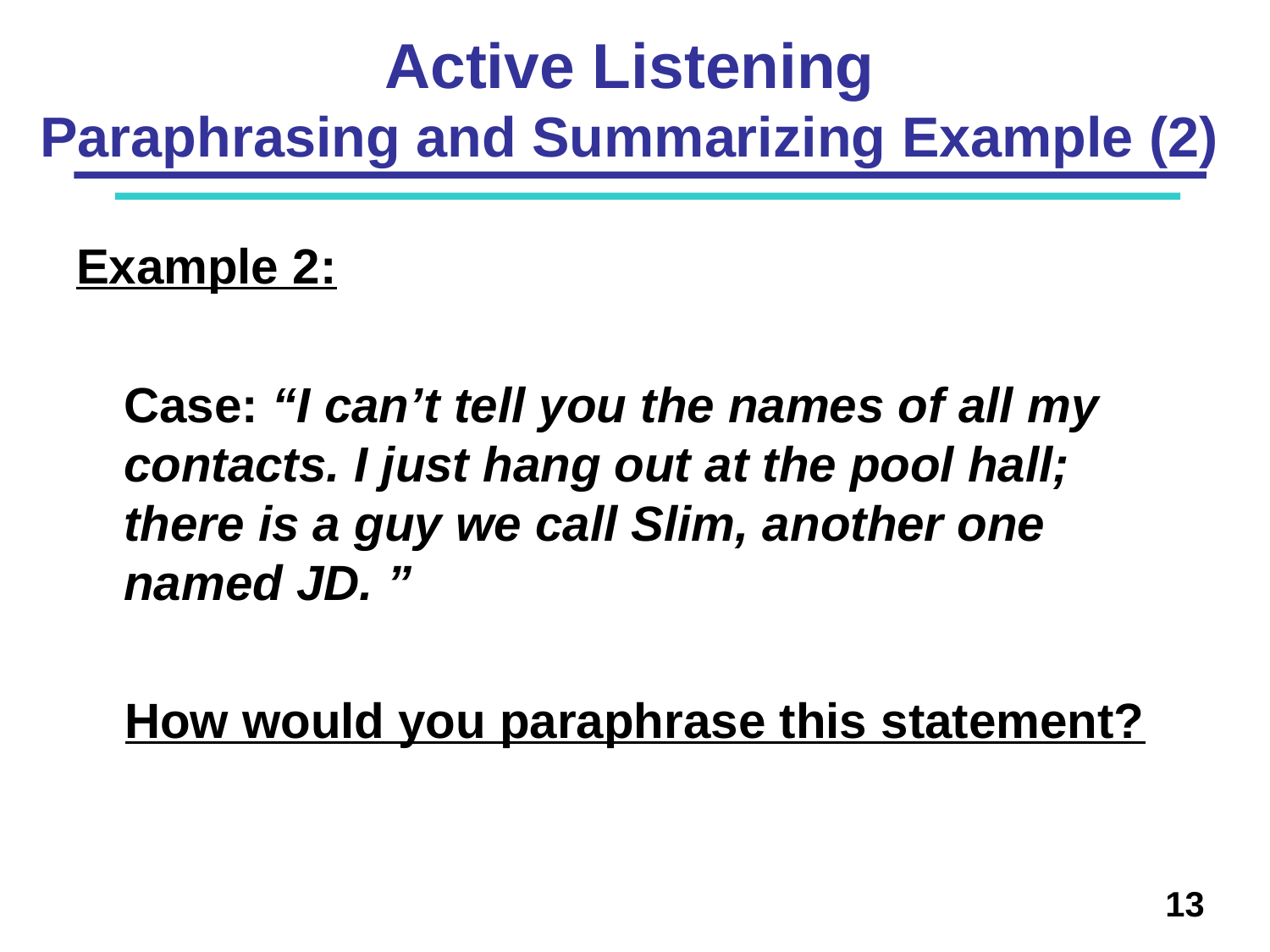

# Active Listening Paraphrasing and Summarizing Example (2)
Example 2:

	Case: “I can’t tell you the names of all my contacts. I just hang out at the pool hall; there is a guy we call Slim, another one named JD. ”

How would you paraphrase this statement?

13